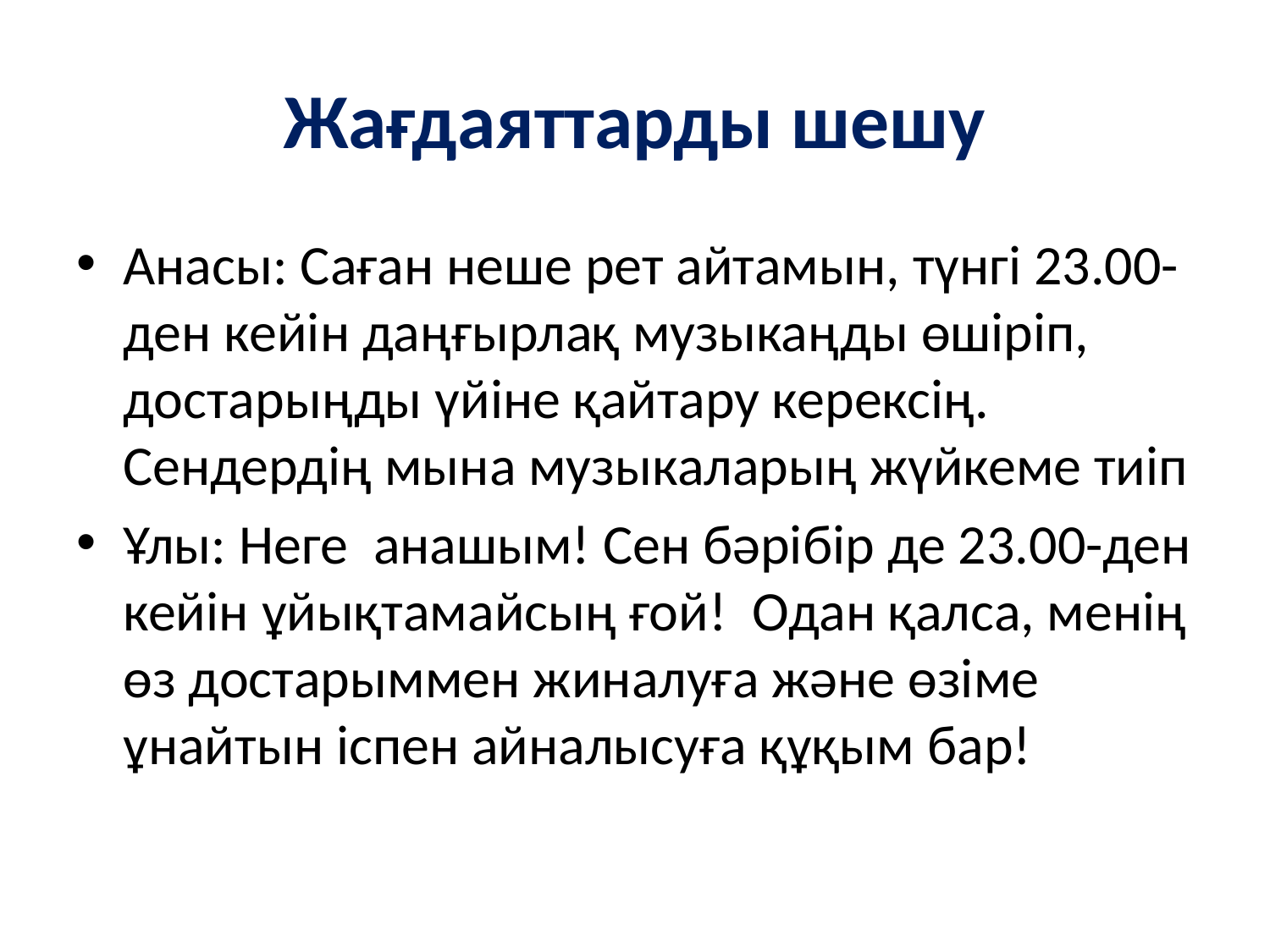

# Жағдаяттарды шешу
Анасы: Саған неше рет айтамын, түнгі 23.00-ден кейін даңғырлақ музыкаңды өшіріп, достарыңды үйіне қайтару керексің.  Сендердің мына музыкаларың жүйкеме тиіп
Ұлы: Неге  анашым! Сен бәрібір де 23.00-ден кейін ұйықтамайсың ғой!  Одан қалса, менің өз достарыммен жиналуға және өзіме ұнайтын іспен айналысуға құқым бар!